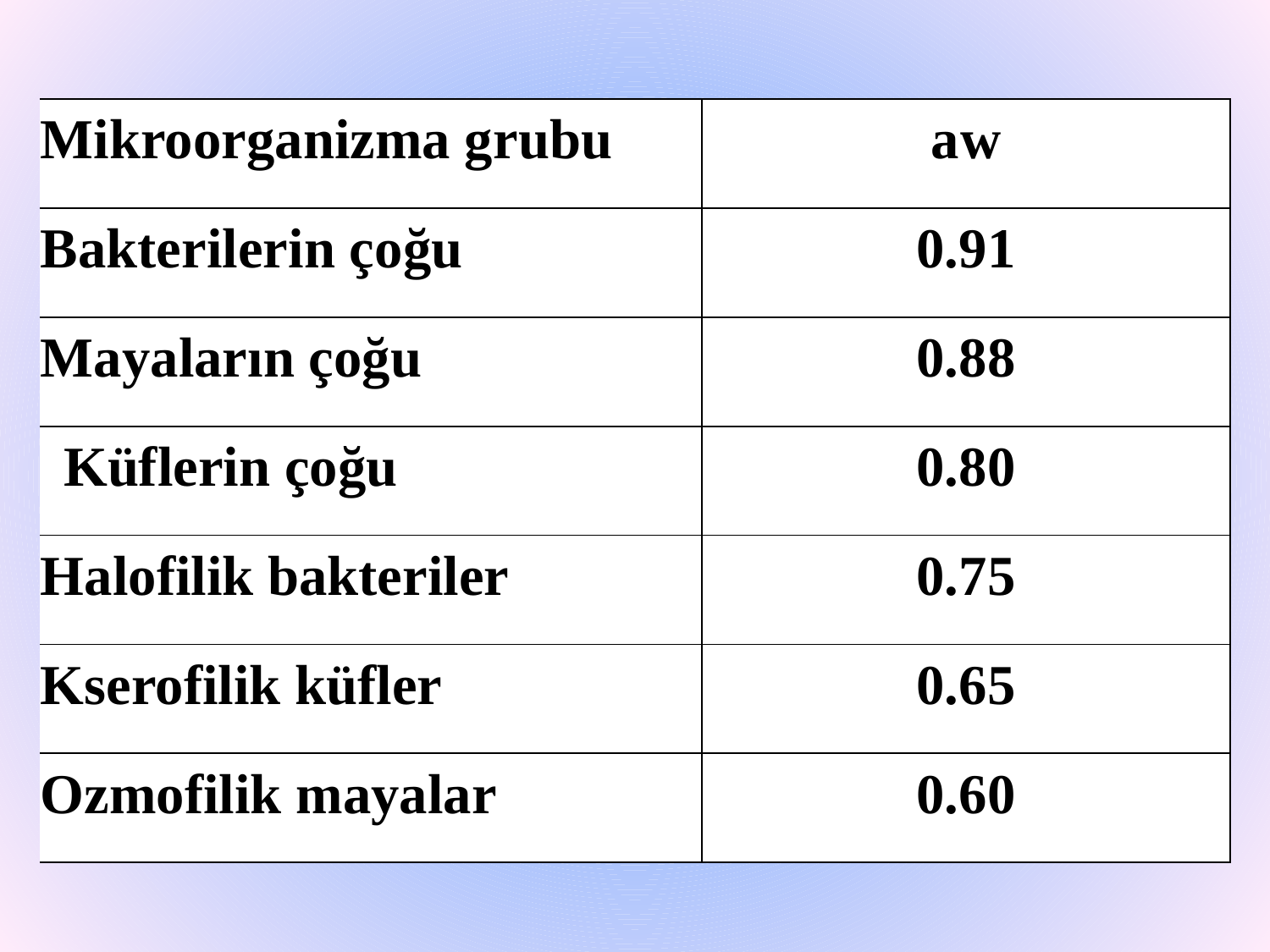

| Mikroorganizma grubu | aw |
| --- | --- |
| Bakterilerin çoğu | 0.91 |
| Mayaların çoğu | 0.88 |
| Küflerin çoğu | 0.80 |
| Halofilik bakteriler | 0.75 |
| Kserofilik küfler | 0.65 |
| Ozmofilik mayalar | 0.60 |